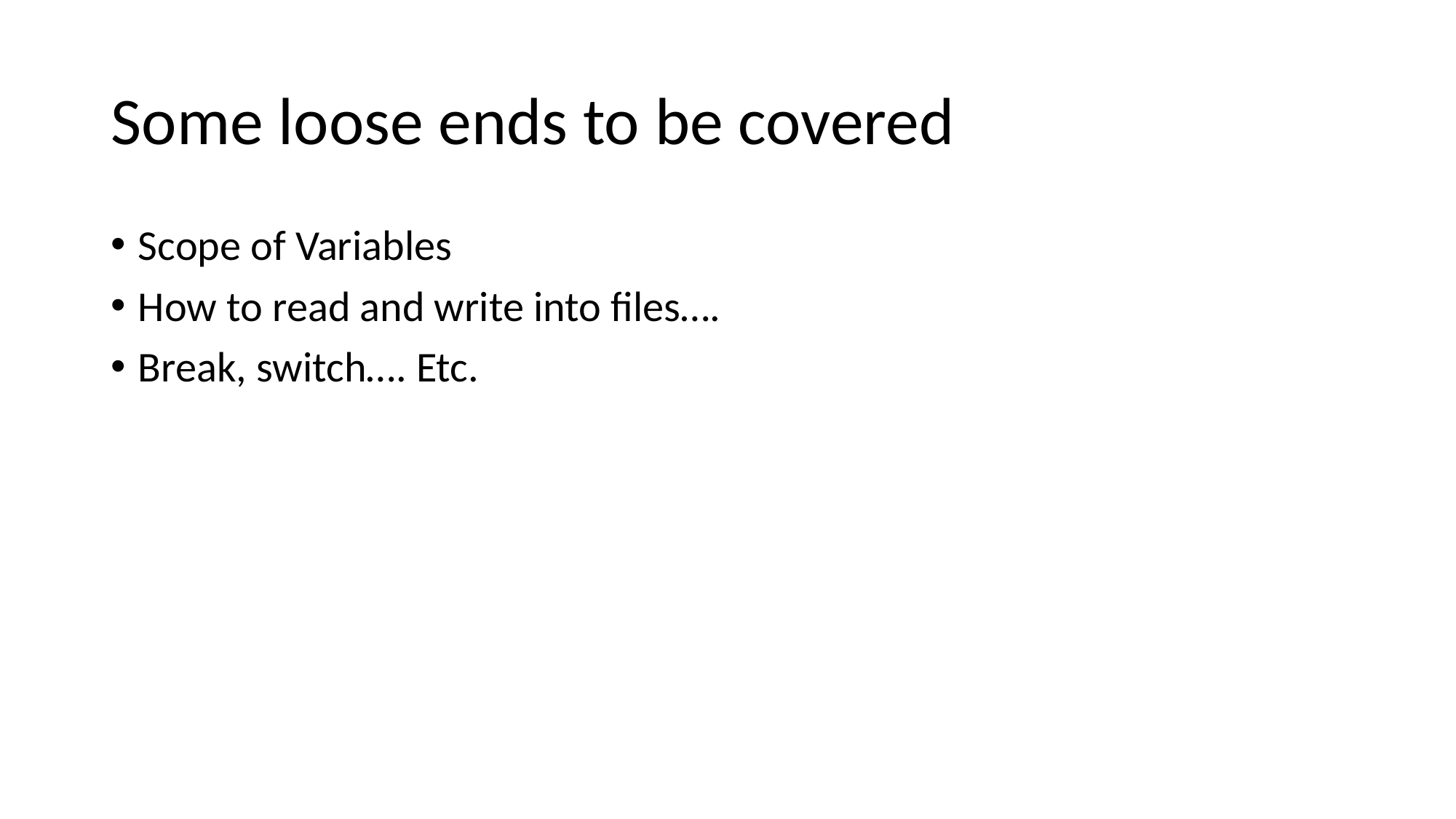

# Some loose ends to be covered
Scope of Variables
How to read and write into files….
Break, switch…. Etc.